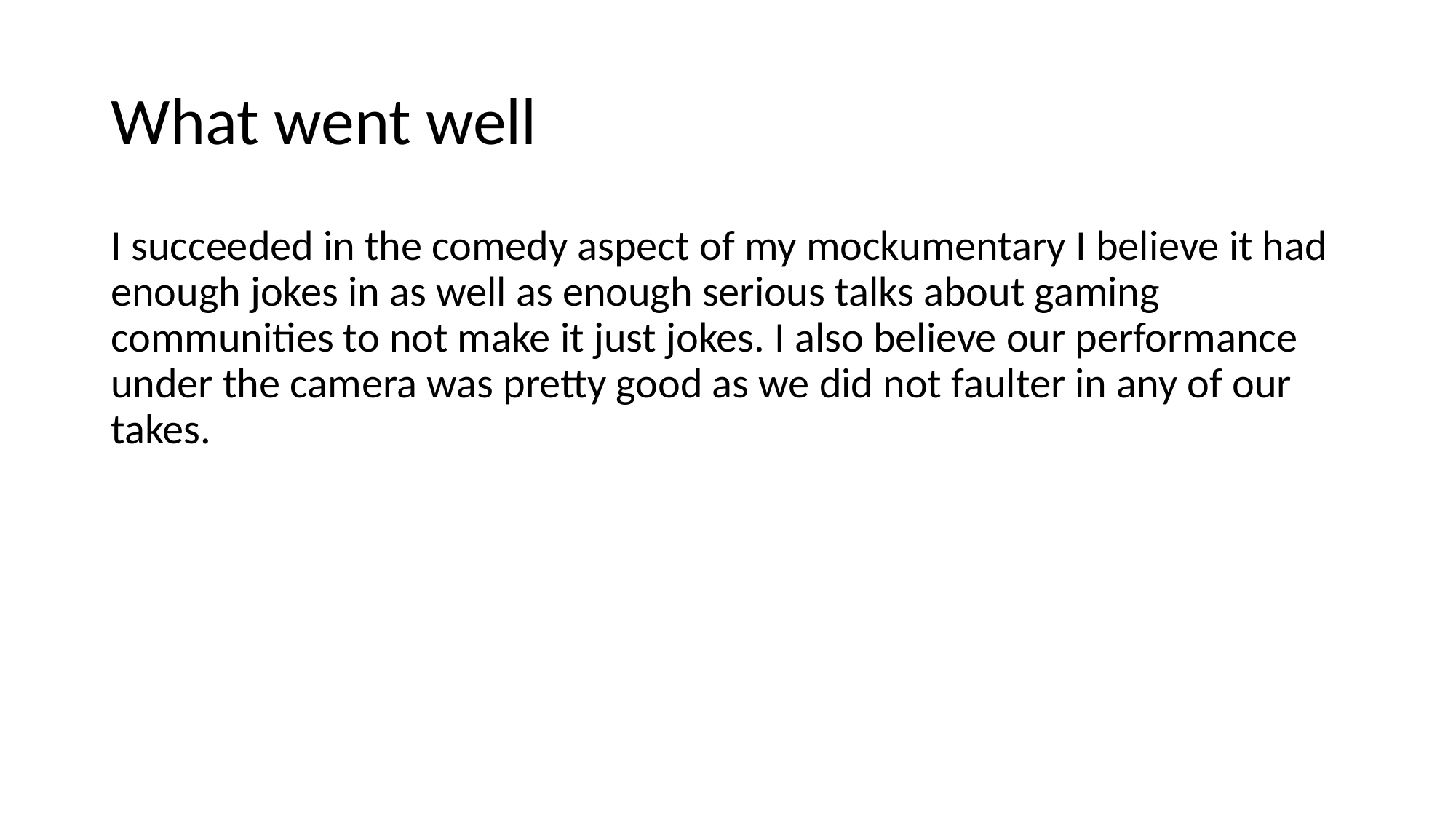

# What went well
I succeeded in the comedy aspect of my mockumentary I believe it had enough jokes in as well as enough serious talks about gaming communities to not make it just jokes. I also believe our performance under the camera was pretty good as we did not faulter in any of our takes.